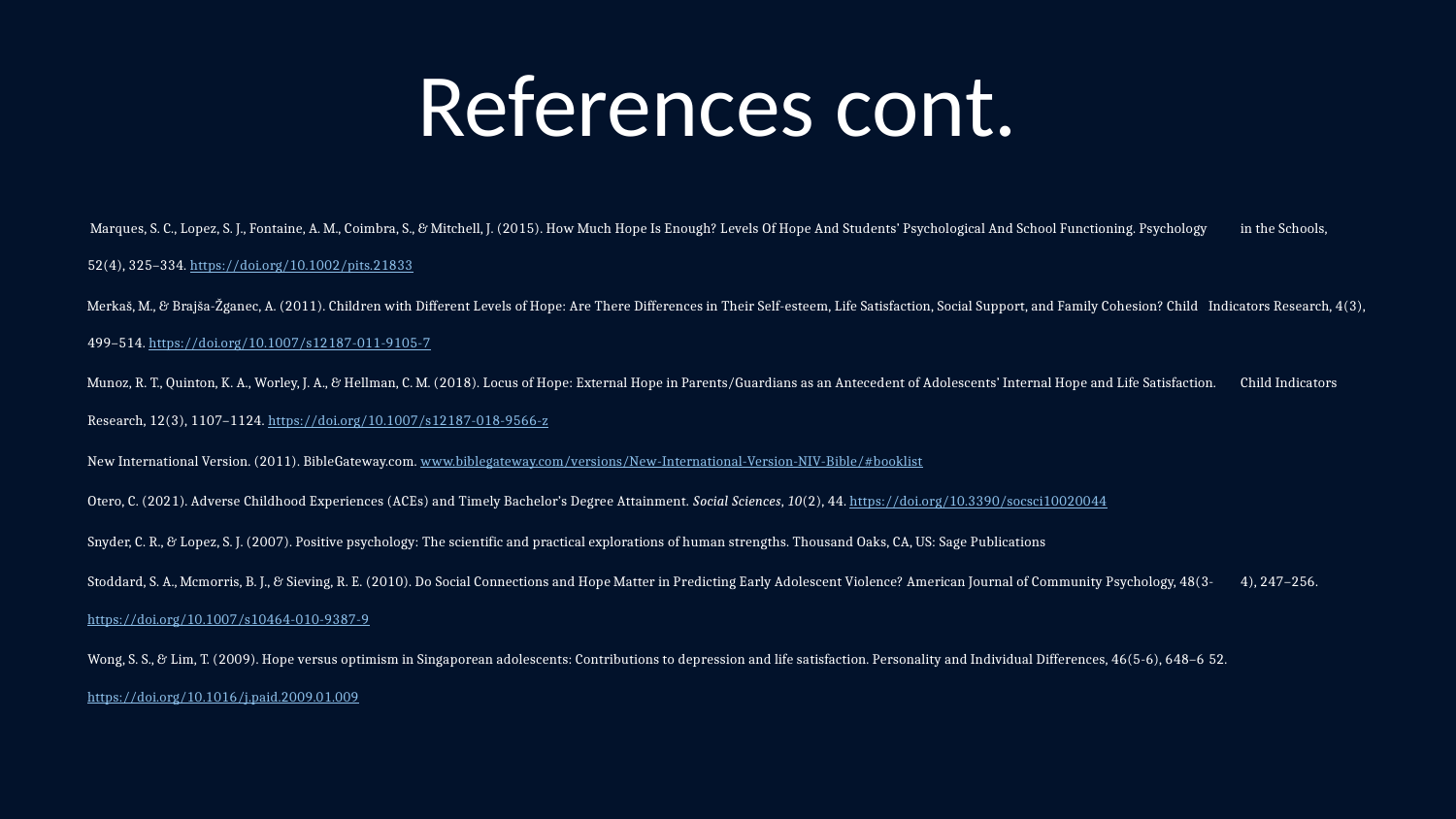

# References cont.
 Marques, S. C., Lopez, S. J., Fontaine, A. M., Coimbra, S., & Mitchell, J. (2015). How Much Hope Is Enough? Levels Of Hope And Students’ Psychological And School Functioning. Psychology 	in the Schools, 52(4), 325–334. https://doi.org/10.1002/pits.21833
Merkaš, M., & Brajša-Žganec, A. (2011). Children with Different Levels of Hope: Are There Differences in Their Self-esteem, Life Satisfaction, Social Support, and Family Cohesion? Child 	Indicators Research, 4(3), 499–514. https://doi.org/10.1007/s12187-011-9105-7
Munoz, R. T., Quinton, K. A., Worley, J. A., & Hellman, C. M. (2018). Locus of Hope: External Hope in Parents/Guardians as an Antecedent of Adolescents’ Internal Hope and Life Satisfaction. 	Child Indicators Research, 12(3), 1107–1124. https://doi.org/10.1007/s12187-018-9566-z
New International Version. (2011). BibleGateway.com. www.biblegateway.com/versions/New-International-Version-NIV-Bible/#booklist
Otero, C. (2021). Adverse Childhood Experiences (ACEs) and Timely Bachelor’s Degree Attainment. Social Sciences, 10(2), 44. https://doi.org/10.3390/socsci10020044
Snyder, C. R., & Lopez, S. J. (2007). Positive psychology: The scientific and practical explorations of human strengths. Thousand Oaks, CA, US: Sage Publications
Stoddard, S. A., Mcmorris, B. J., & Sieving, R. E. (2010). Do Social Connections and Hope Matter in Predicting Early Adolescent Violence? American Journal of Community Psychology, 48(3-	4), 247–256. https://doi.org/10.1007/s10464-010-9387-9
Wong, S. S., & Lim, T. (2009). Hope versus optimism in Singaporean adolescents: Contributions to depression and life satisfaction. Personality and Individual Differences, 46(5-6), 648–6	52. https://doi.org/10.1016/j.paid.2009.01.009